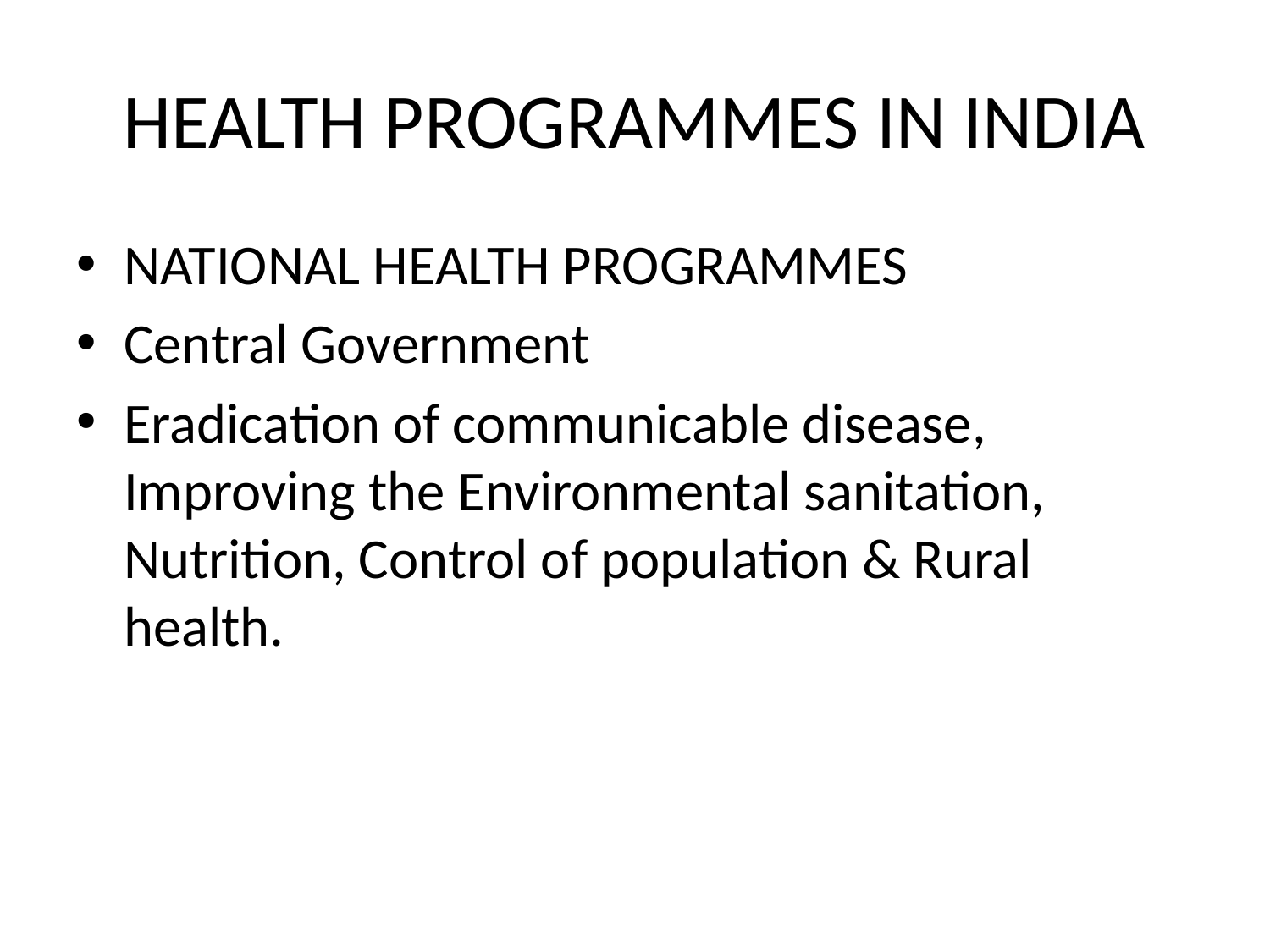

# HEALTH PROGRAMMES IN INDIA
NATIONAL HEALTH PROGRAMMES
Central Government
Eradication of communicable disease, Improving the Environmental sanitation, Nutrition, Control of population & Rural health.